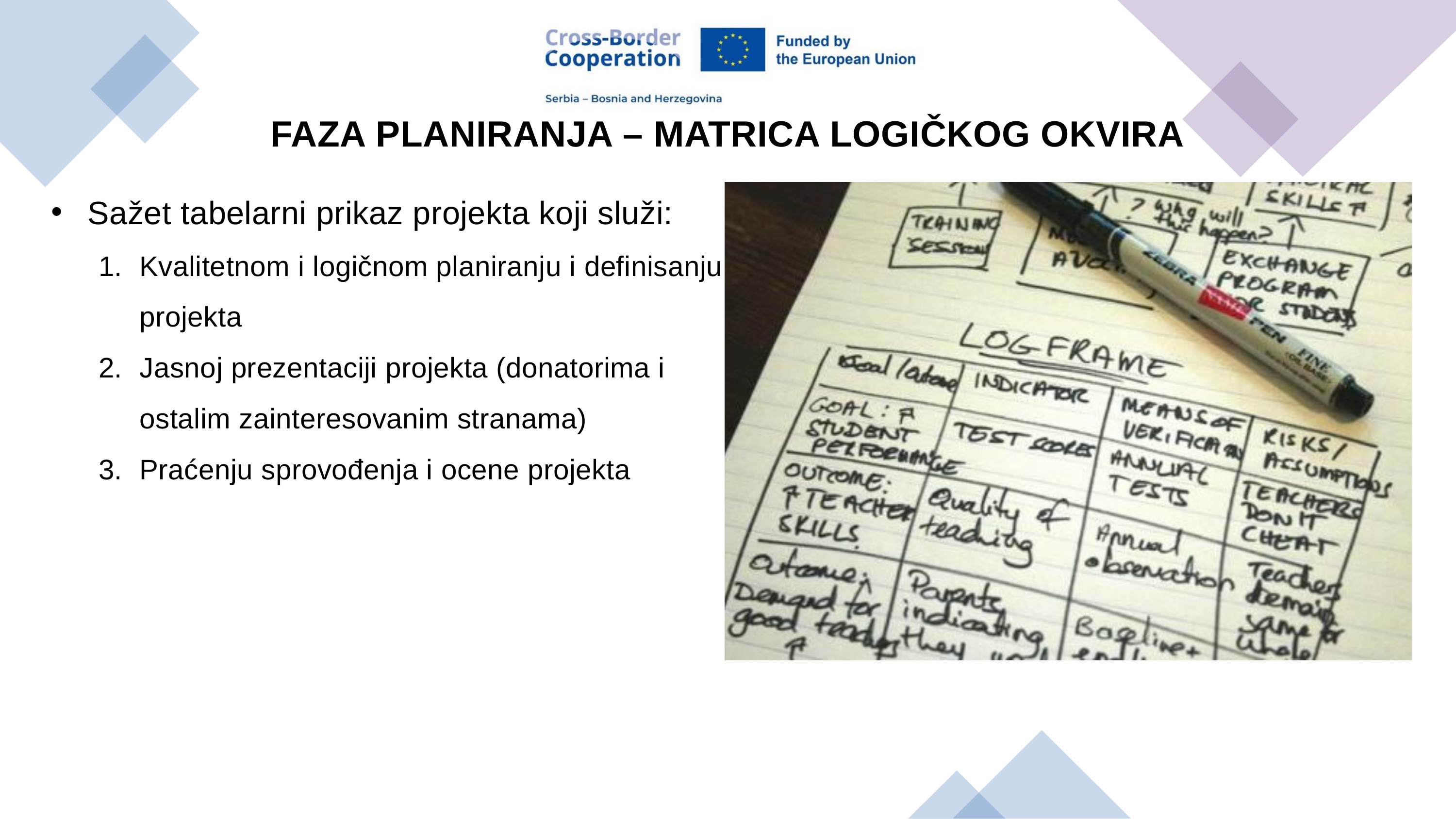

FAZA PLANIRANJA – MATRICA LOGIČKOG OKVIRA
Sažet tabelarni prikaz projekta koji služi:
Kvalitetnom i logičnom planiranju i definisanju projekta
Jasnoj prezentaciji projekta (donatorima i ostalim zainteresovanim stranama)
Praćenju sprovođenja i ocene projekta